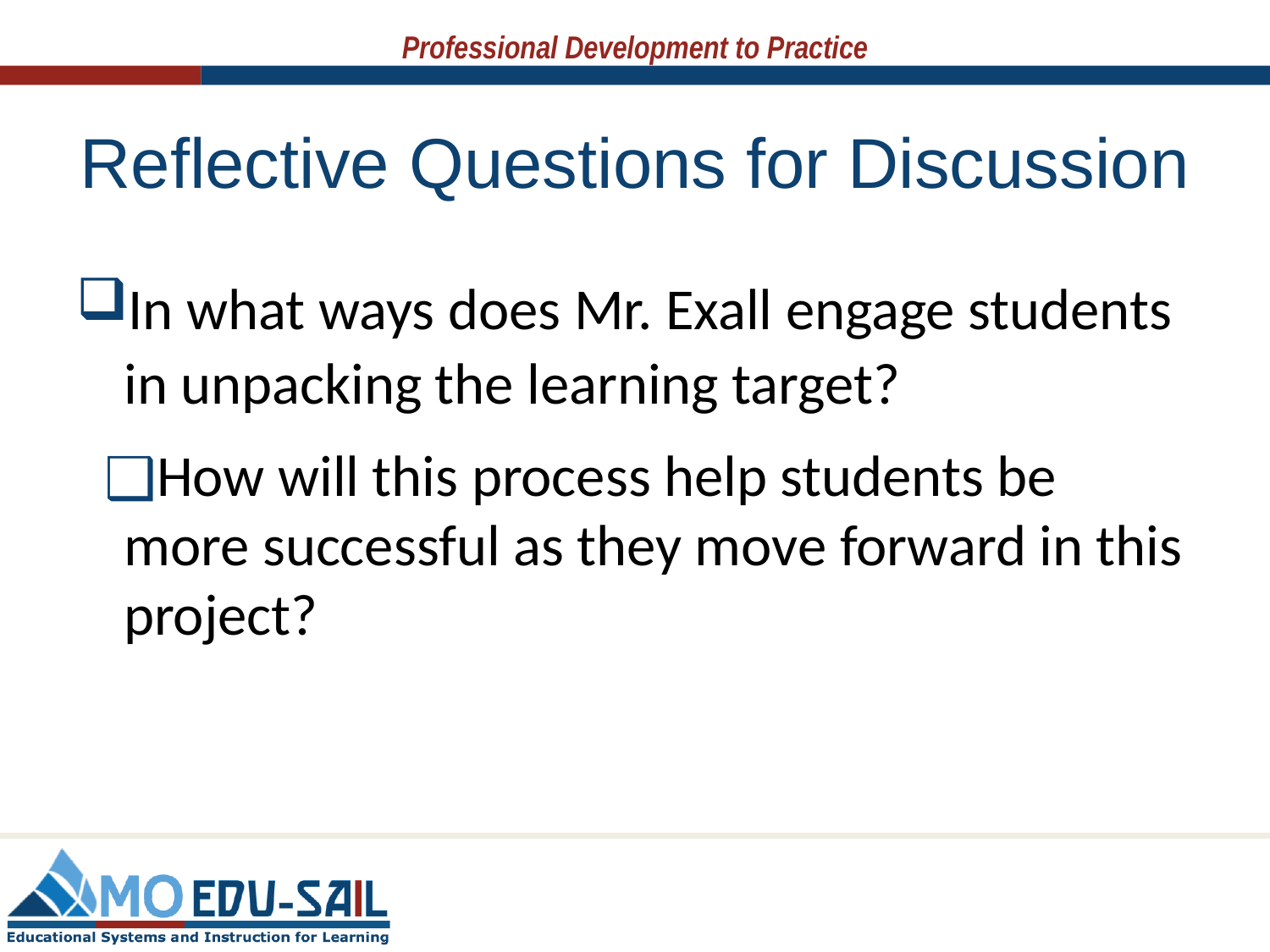

# Reflective Questions for Discussion
In what ways does Mr. Exall engage students in unpacking the learning target?
How will this process help students be more successful as they move forward in this project?